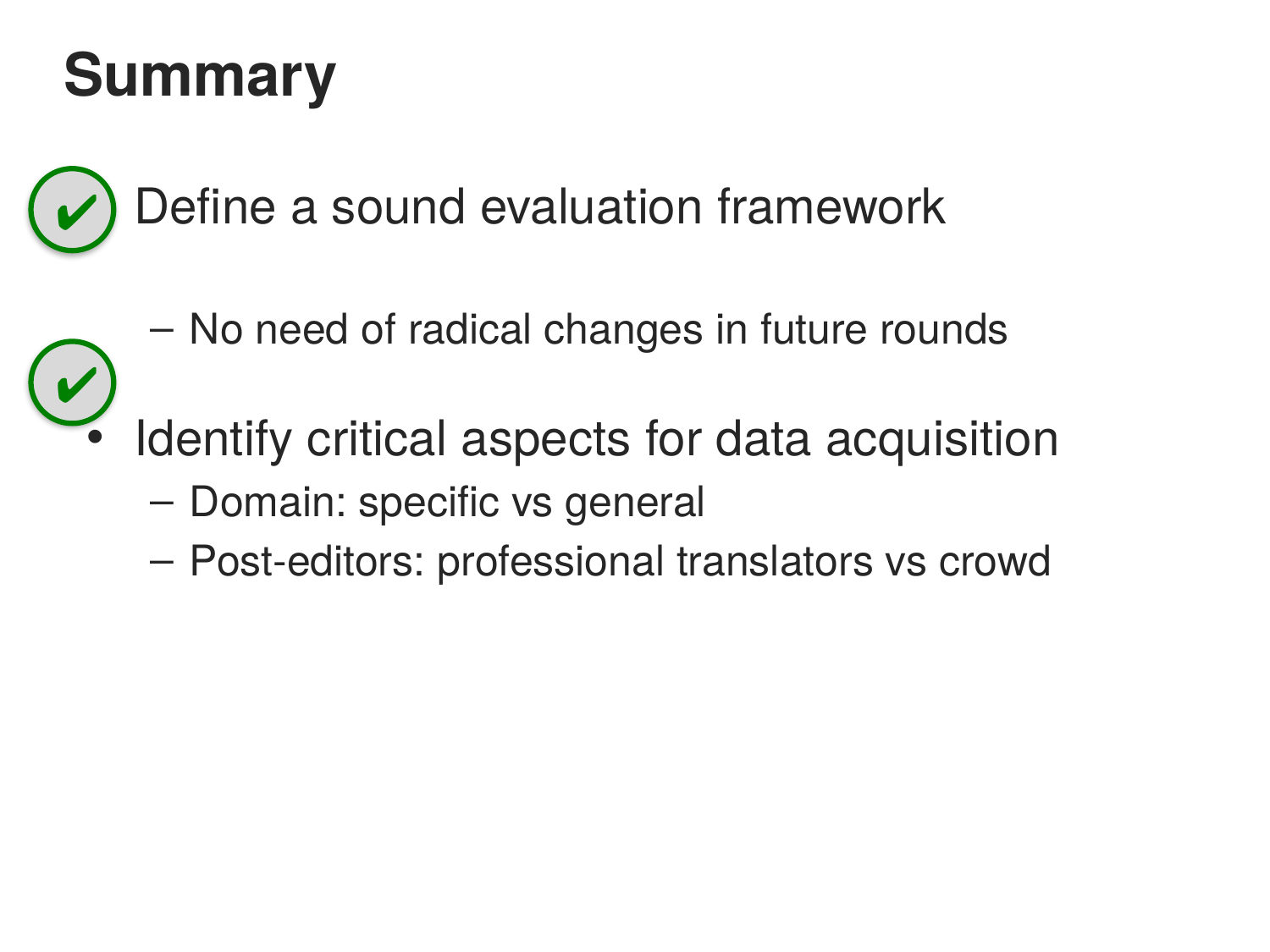

# Summary
✔
Define a sound evaluation framework
No need of radical changes in future rounds
Identify critical aspects for data acquisition
Domain: specific vs general
Post-editors: professional translators vs crowd

✔